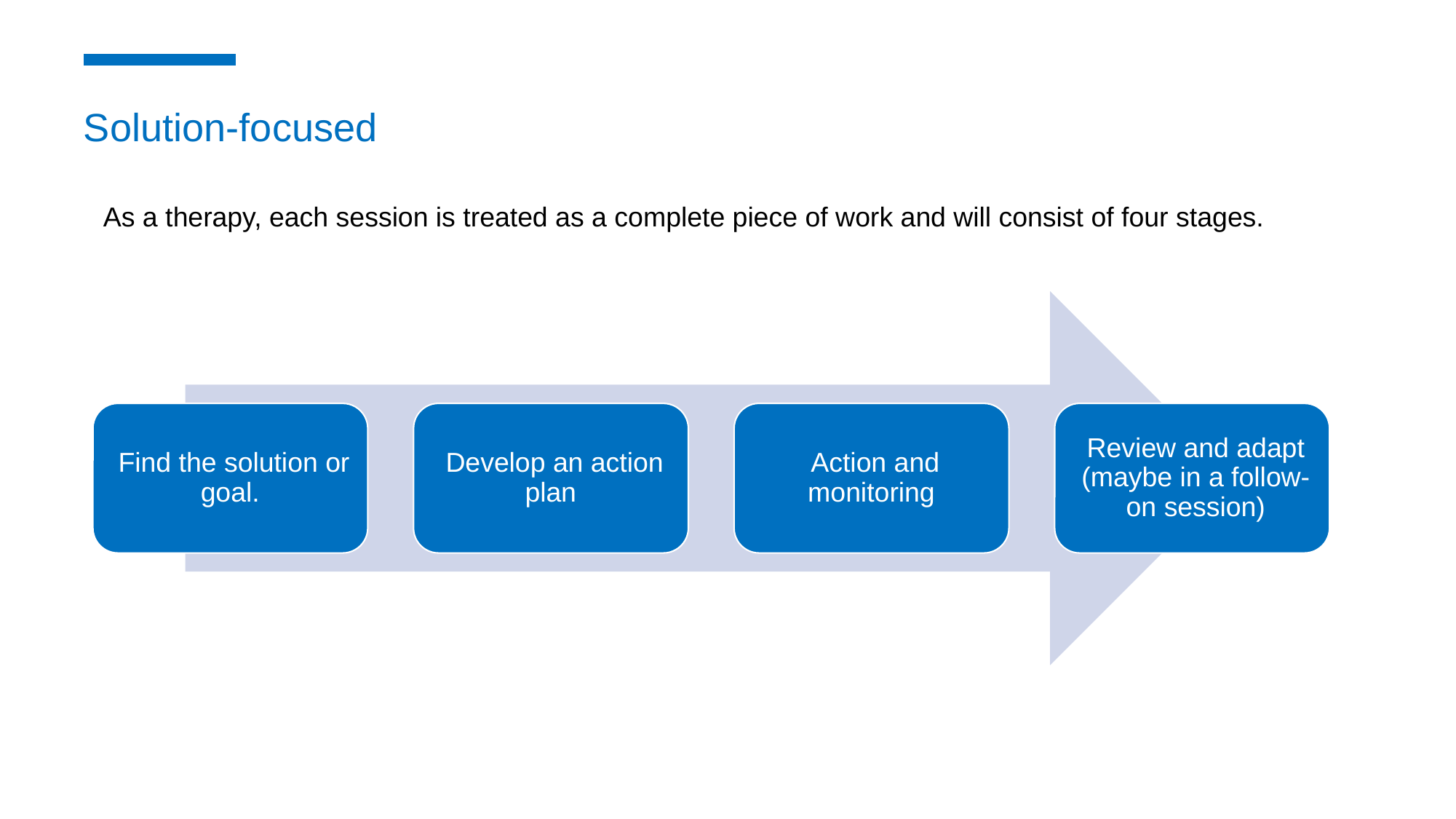

Solution-focused
As a therapy, each session is treated as a complete piece of work and will consist of four stages.
Find the solution or goal.
Develop an action plan
Action and monitoring
Review and adapt (maybe in a follow-on session)